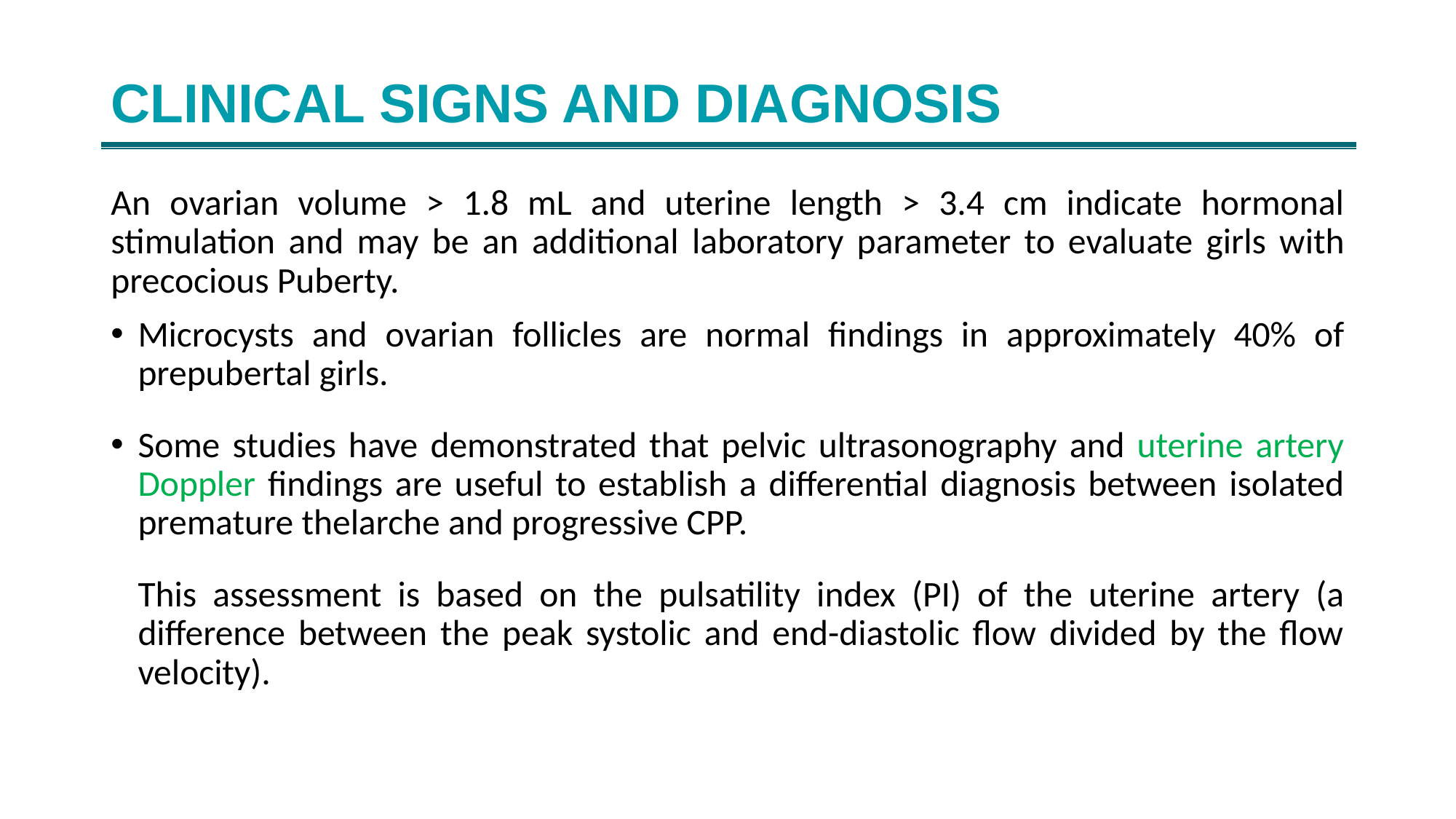

# CLINICAL SIGNS AND DIAGNOSIS
An ovarian volume > 1.8 mL and uterine length > 3.4 cm indicate hormonal stimulation and may be an additional laboratory parameter to evaluate girls with precocious Puberty.
Microcysts and ovarian follicles are normal findings in approximately 40% of prepubertal girls.
Some studies have demonstrated that pelvic ultrasonography and uterine artery Doppler findings are useful to establish a differential diagnosis between isolated premature thelarche and progressive CPP.
This assessment is based on the pulsatility index (PI) of the uterine artery (a difference between the peak systolic and end-diastolic flow divided by the flow velocity).